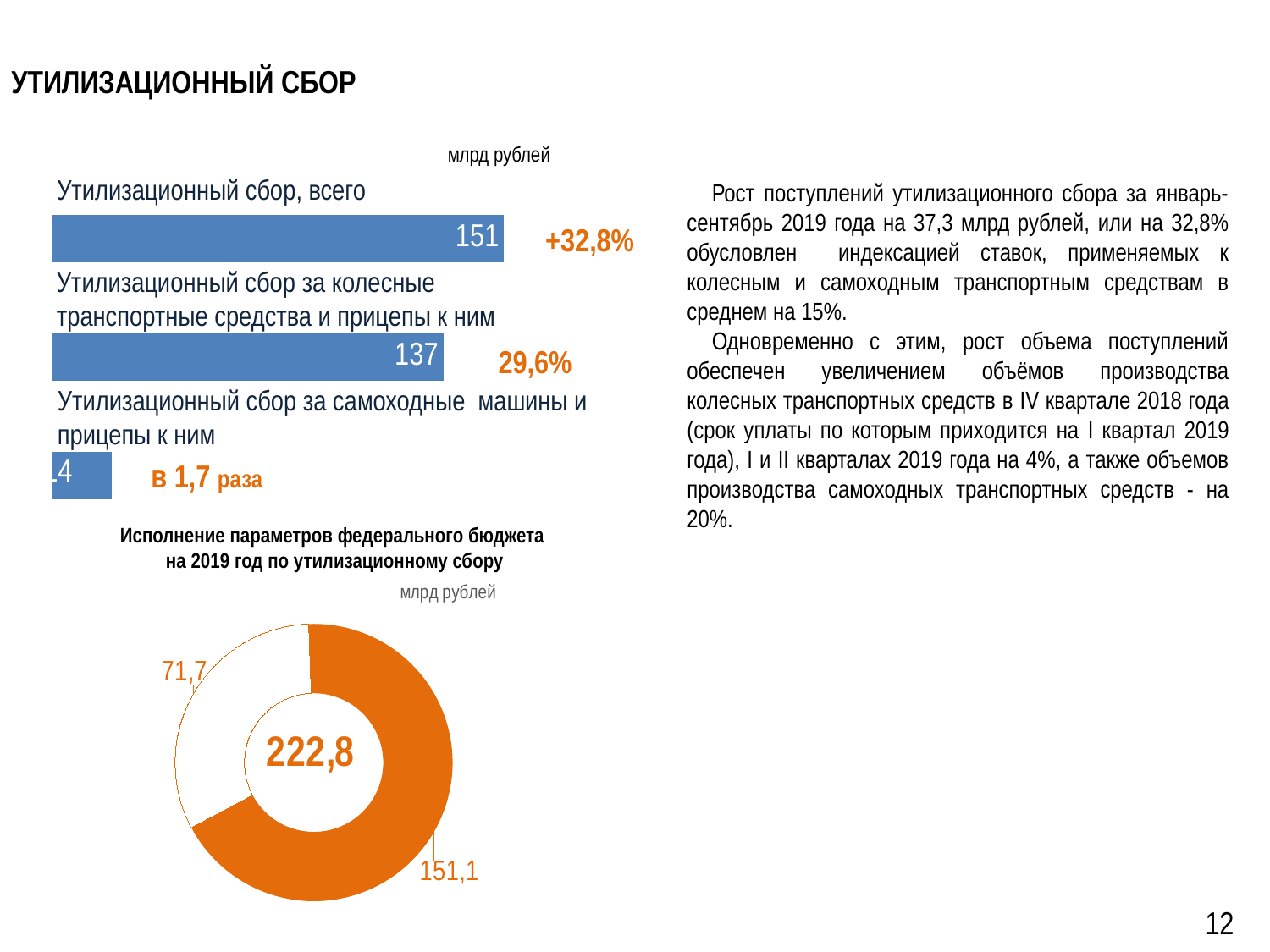

Утилизационный сбор
млрд рублей

### Chart

| Category | Ряд 1 |
|---|---|
| Категория 1 | 18.66 |
| Категория 2 | 120.63 |
| Категория 3 | 139.29 |
Утилизационный сбор, всего
Рост поступлений утилизационного сбора за январь-сентябрь 2019 года на 37,3 млрд рублей, или на 32,8% обусловлен  индексацией ставок, применяемых к колесным и самоходным транспортным средствам в среднем на 15%.
Одновременно с этим, рост объема поступлений обеспечен увеличением объёмов производства колесных транспортных средств в IV квартале 2018 года (срок уплаты по которым приходится на I квартал 2019 года), I и II кварталах 2019 года на 4%, а также объемов производства самоходных транспортных средств - на 20%.
+32,8%
Утилизационный сбор за колесные  транспортные средства и прицепы к ним
29,6%
Утилизационный сбор за самоходные  машины и прицепы к ним
в 1,7 раза
Исполнение параметров федерального бюджета
на 2019 год по утилизационному сбору

### Chart

| Category | Продажи |
|---|---|
| Кв. 1 | 71.7 |
| Кв. 2 | 151.1 |
12